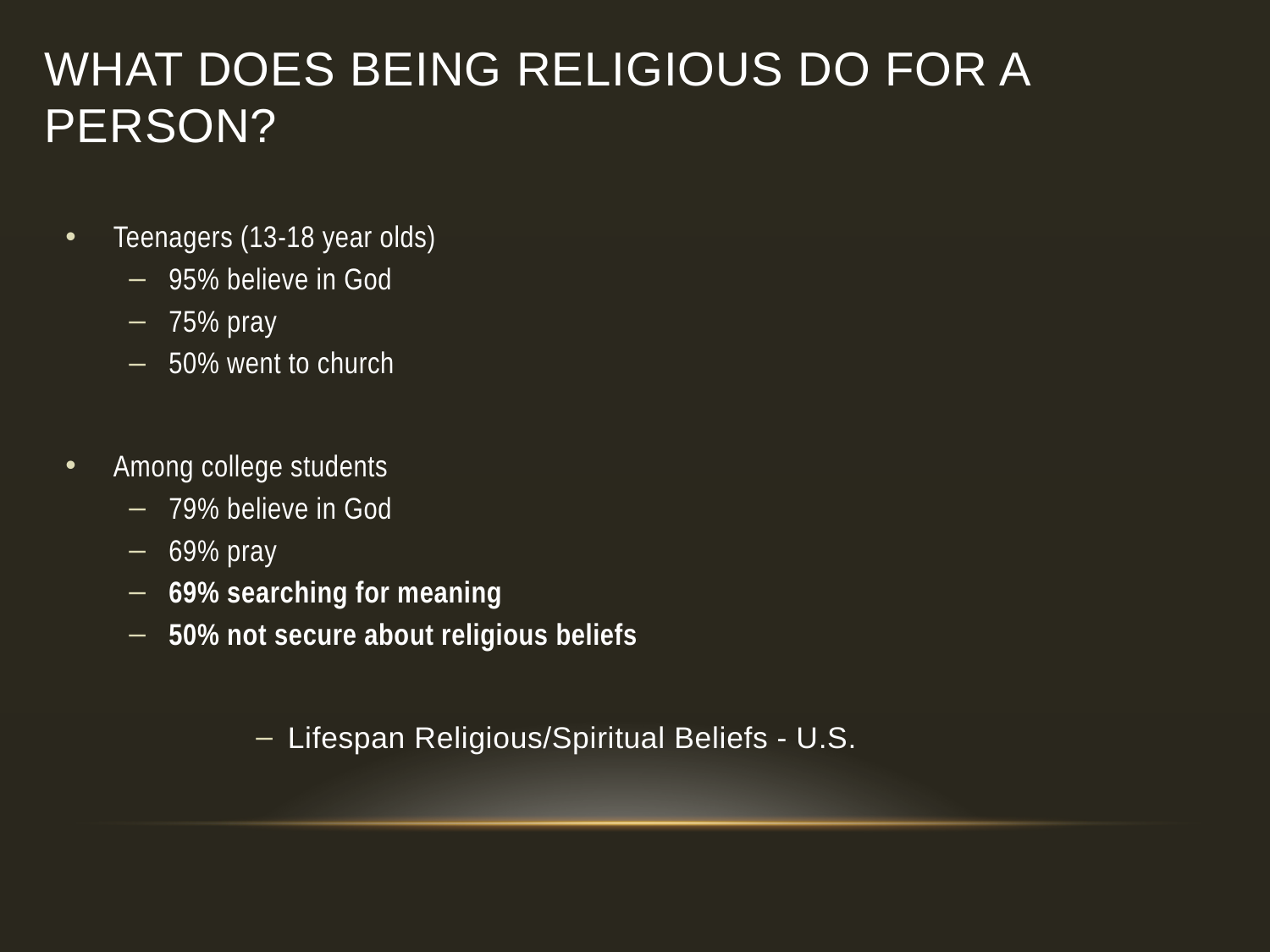

# What does being religious do for a person?
Teenagers (13-18 year olds)
95% believe in God
75% pray
50% went to church

Among college students
79% believe in God
69% pray
69% searching for meaning
50% not secure about religious beliefs

Lifespan Religious/Spiritual Beliefs - U.S.